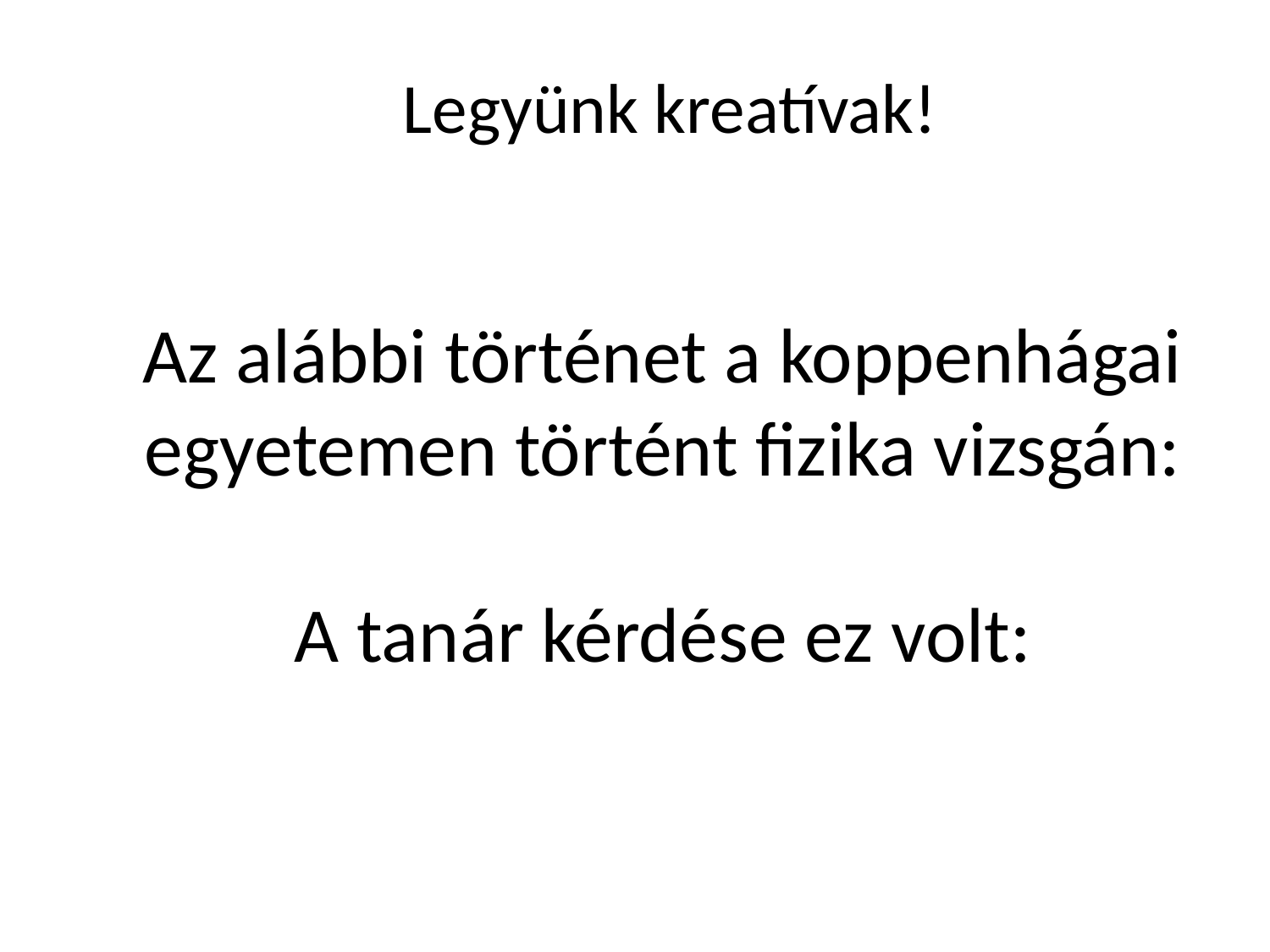

Legyünk kreatívak!
# Az alábbi történet a koppenhágai egyetemen történt fizika vizsgán: A tanár kérdése ez volt: